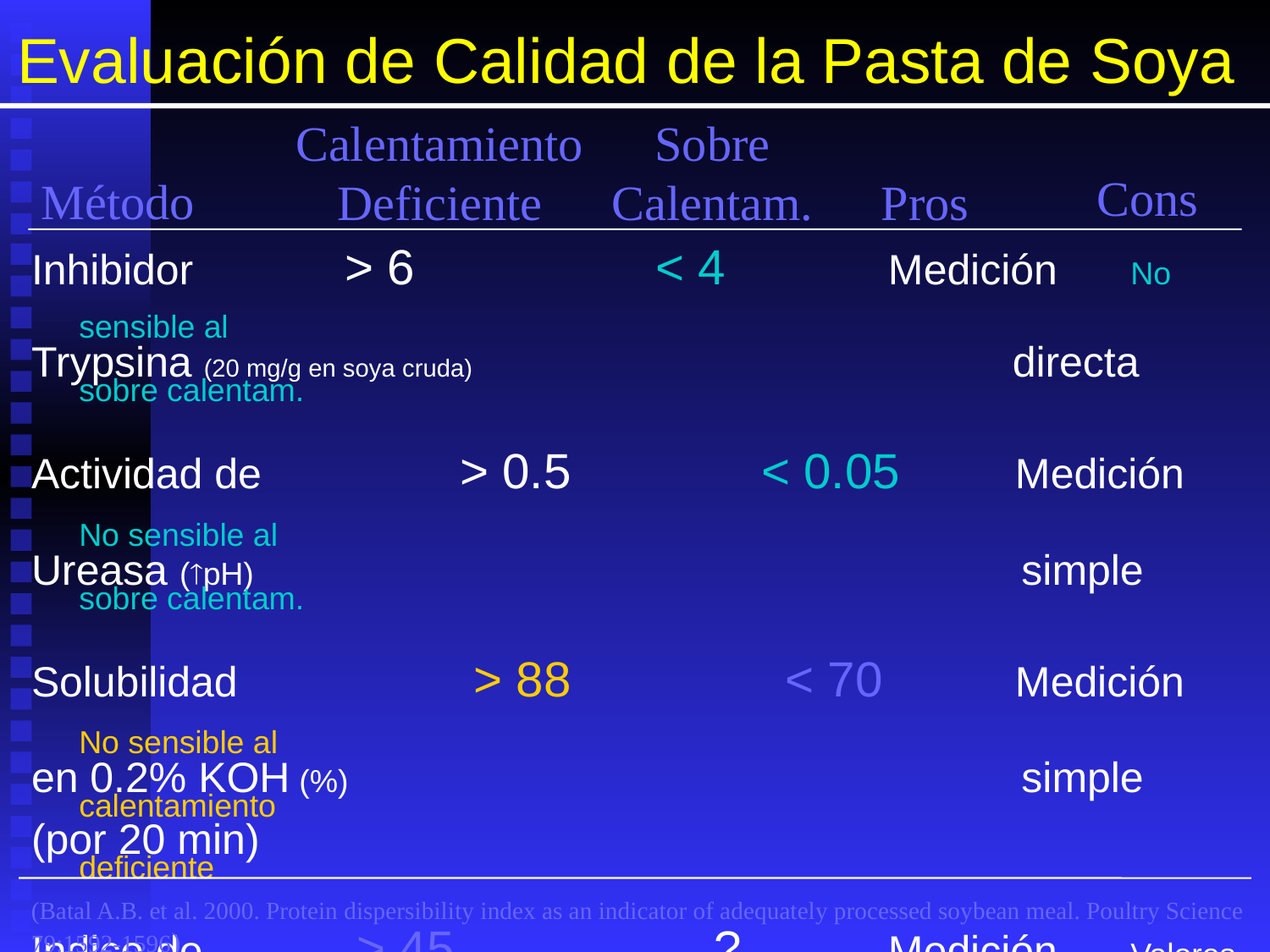

# Evaluación de Calidad de la Pasta de Soya

Calentamiento
Deficiente
Sobre
Calentam.
Cons
Método
Pros
Inhibidor		 > 6 		     < 4 	    Medición	   No sensible al
Trypsina (20 mg/g en soya cruda)				     directa	   sobre calentam.
Actividad de		> 0.5		    < 0.05	    Medición	   No sensible al
Ureasa (↑pH)						      simple	   sobre calentam.
Solubilidad		 > 88		      < 70 	    Medición	   No sensible al
en 0.2% KOH (%) 					      simple	   calentamiento
(por 20 min)								   deficiente
Indice de		  > 45			? 	    Medición	   Valores para
Dispersibilidad					      simple	   sobre calentam.
de la Proteina (%)							    no establecidos
(8500 rpm, 10 min)

(Batal A.B. et al. 2000. Protein dispersibility index as an indicator of adequately processed soybean meal. Poultry Science 79:1592-1596)